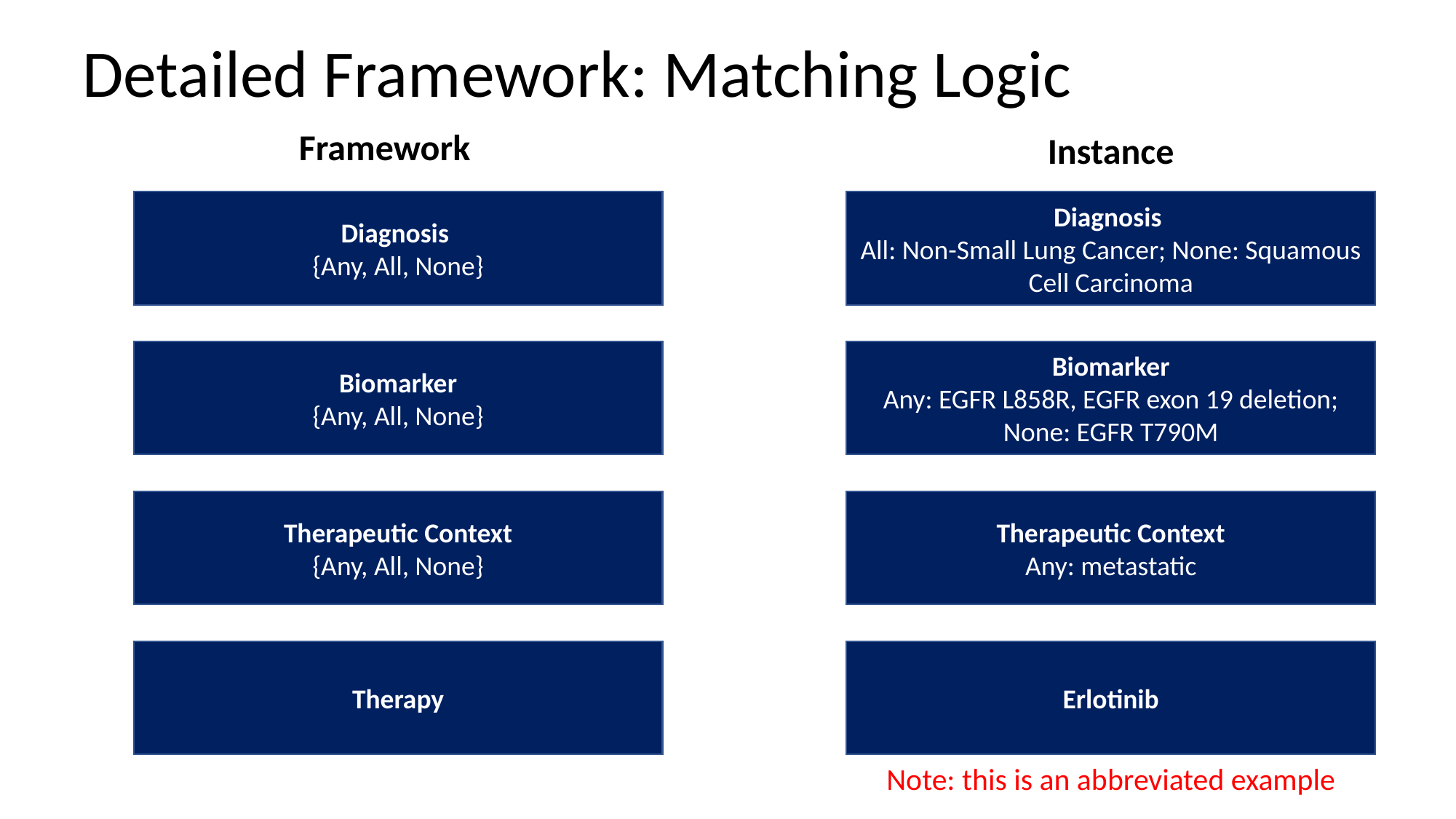

# Detailed Framework: Matching Logic
Framework
Instance
Diagnosis
{Any, All, None}
Biomarker
{Any, All, None}
Therapeutic Context
{Any, All, None}
Therapy
Diagnosis
All: Non-Small Lung Cancer; None: Squamous Cell Carcinoma
Biomarker
Any: EGFR L858R, EGFR exon 19 deletion; None: EGFR T790M
Therapeutic Context
Any: metastatic
Erlotinib
Note: this is an abbreviated example